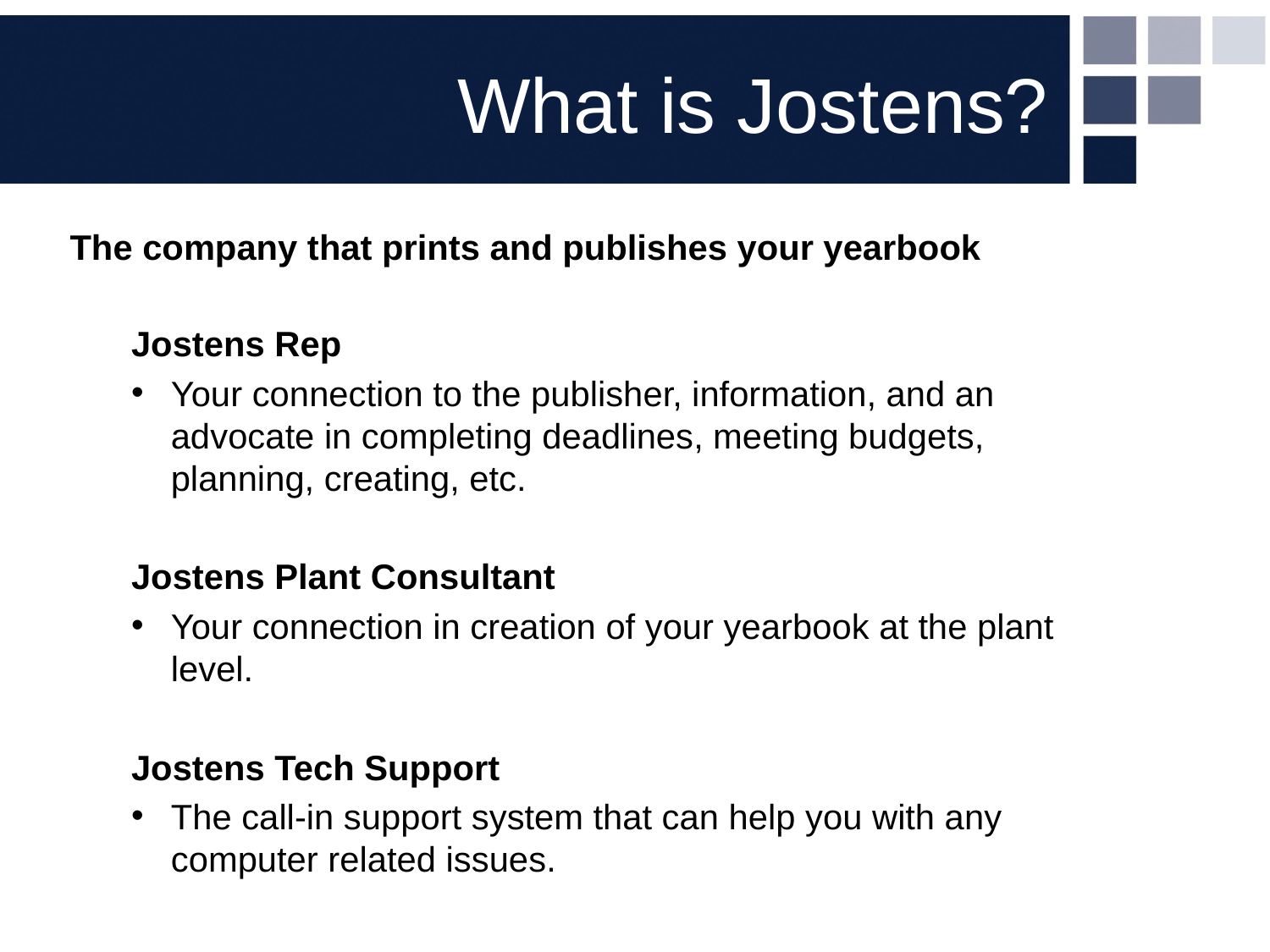

# What is Jostens?
The company that prints and publishes your yearbook

Jostens Rep
Your connection to the publisher, information, and an advocate in completing deadlines, meeting budgets, planning, creating, etc.

Jostens Plant Consultant
Your connection in creation of your yearbook at the plant level.

Jostens Tech Support
The call-in support system that can help you with any computer related issues.